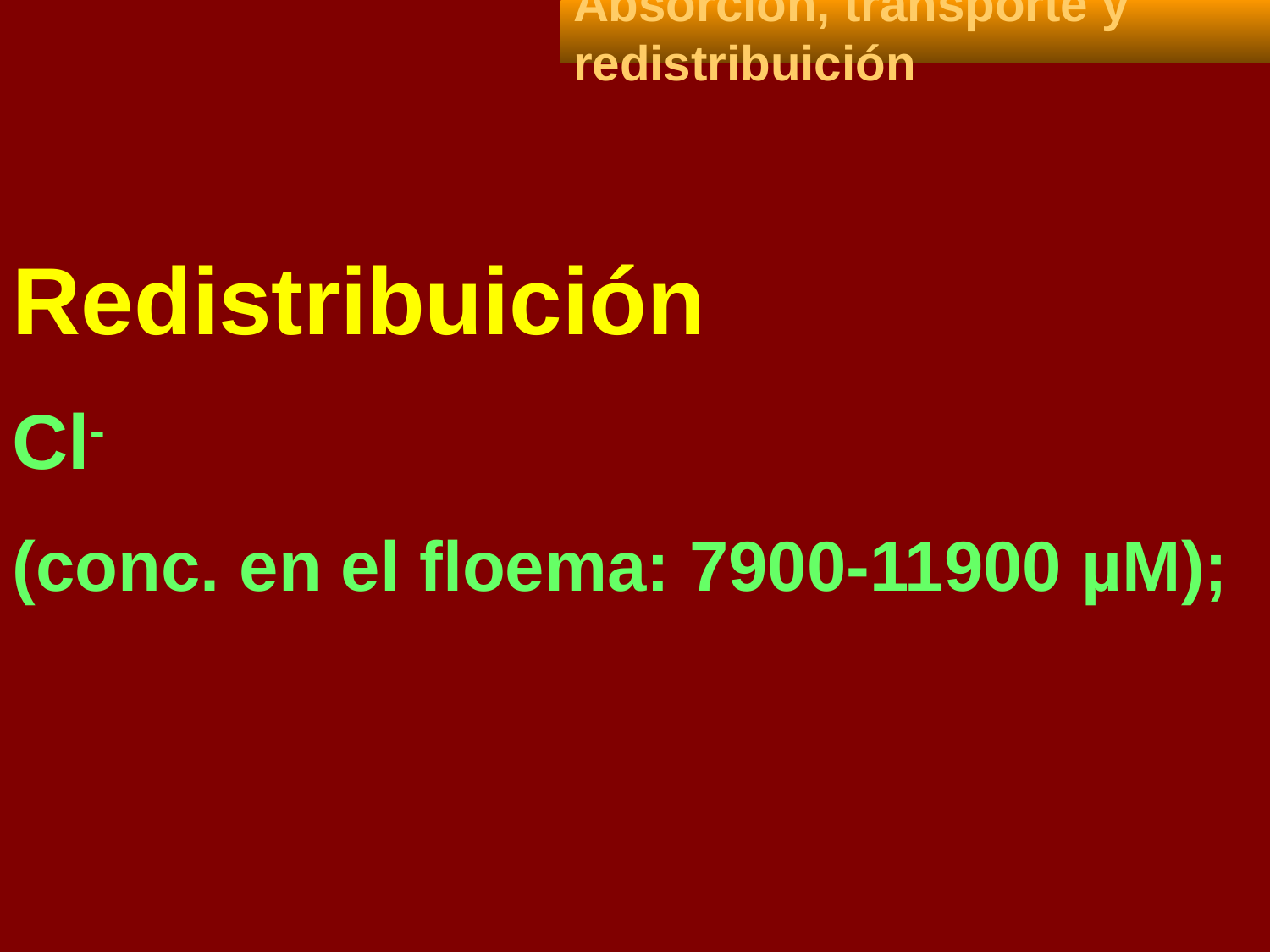

Absorción, transporte y redistribuición
Redistribuición
Cl-
(conc. en el floema: 7900-11900 µM);